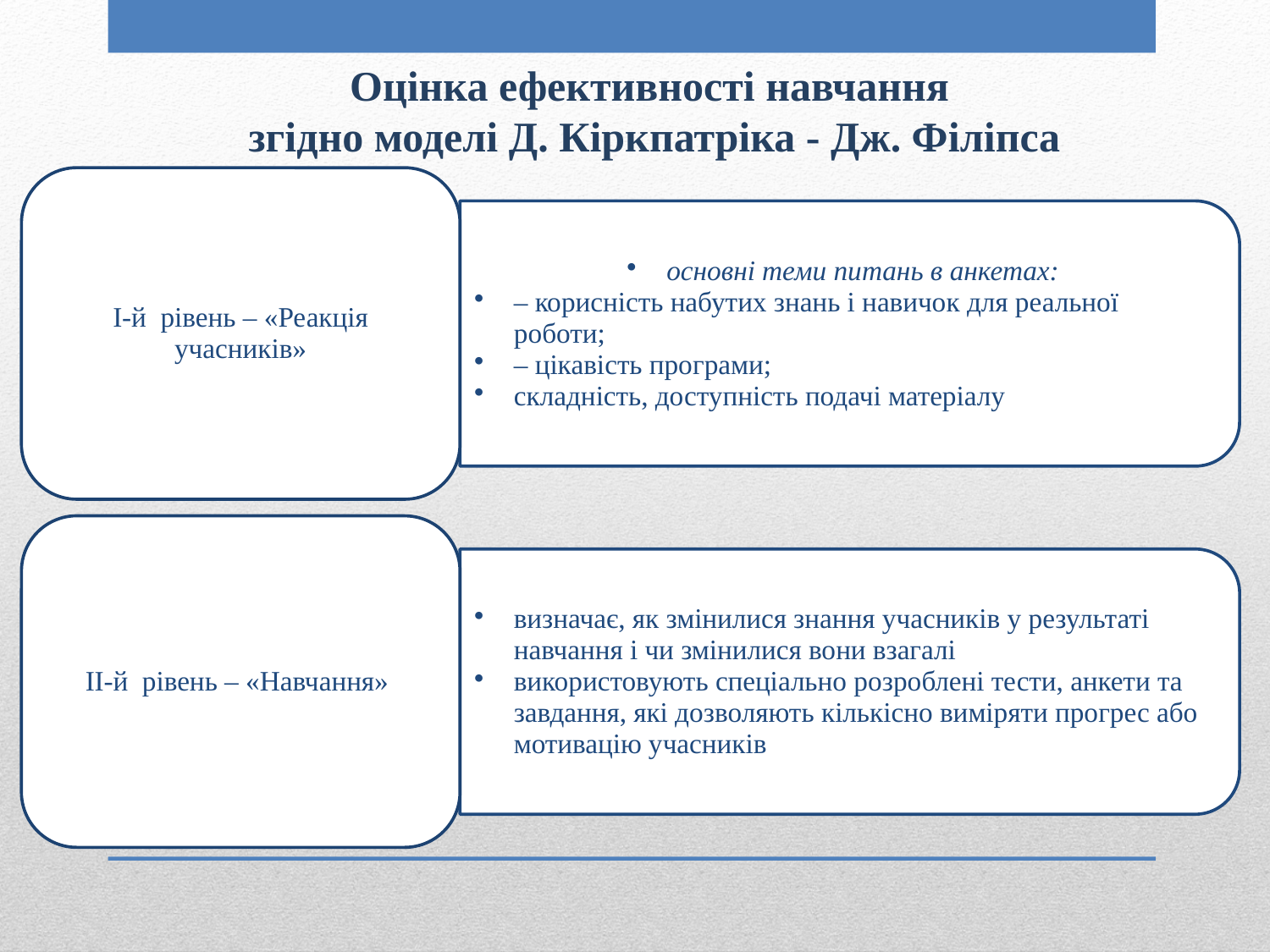

Оцінка ефективності навчання
згідно моделі Д. Кіркпатріка - Дж. Філіпса
І-й  рівень – «Реакція учасників»
основні теми питань в анкетах:
ІІ-й  рівень – «Навчання»
визначає, як змінилися знання учасників у результаті навчання і чи змінилися вони взагалі
– корисність набутих знань і навичок для реальної роботи;
– цікавість програми;
складність, доступність подачі матеріалу
використовують спеціально розроблені тести, анкети та завдання, які дозволяють кількісно виміряти прогрес або мотивацію учасників